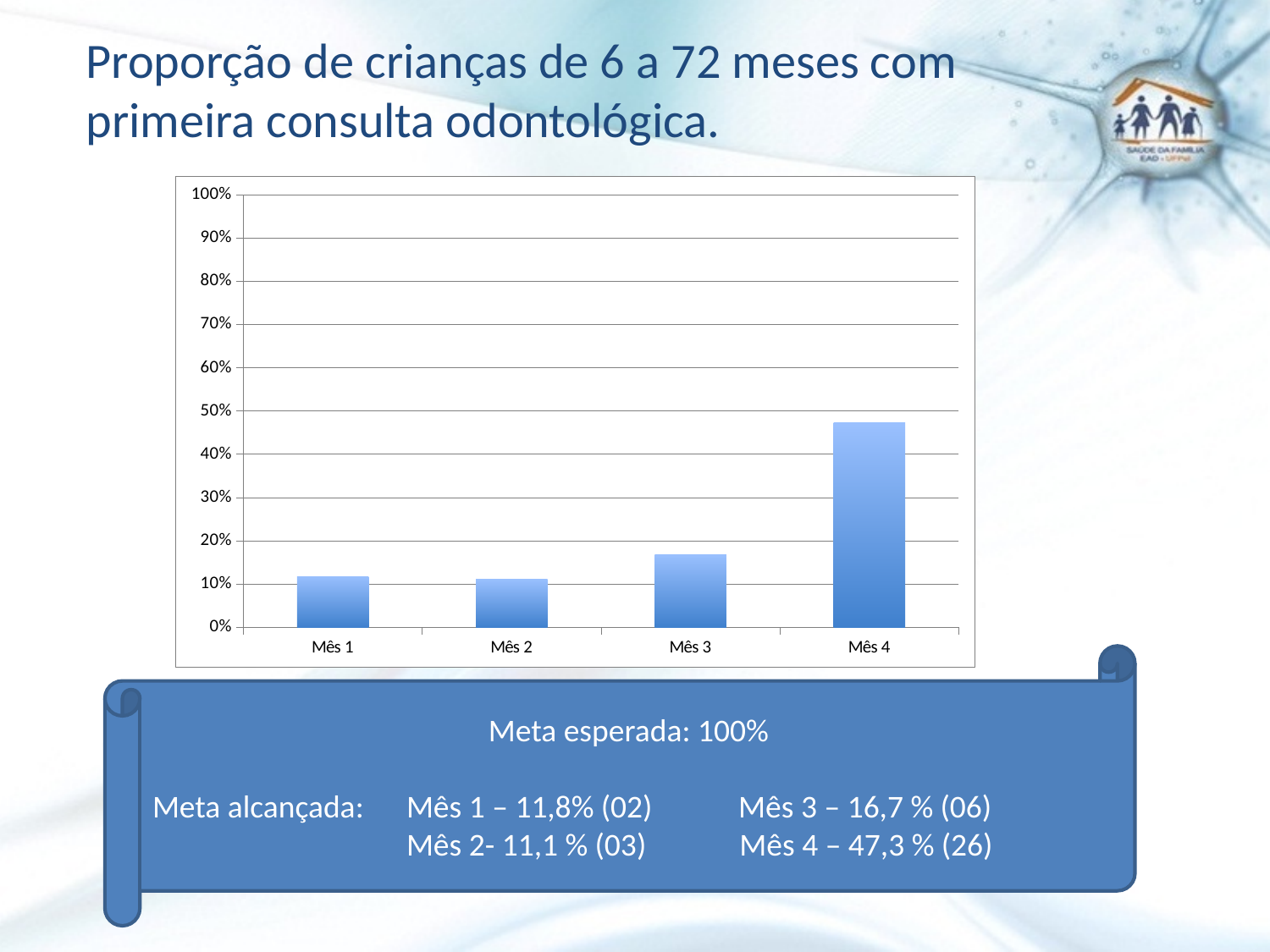

# Proporção de crianças de 6 a 72 meses com primeira consulta odontológica.

### Chart

| Category | Proporção de crianças de 6 a 72 meses com primeira consulta odontológica |
|---|---|
| Mês 1 | 0.11764705882352942 |
| Mês 2 | 0.1111111111111111 |
| Mês 3 | 0.16666666666666666 |
| Mês 4 | 0.47272727272727283 |

Meta esperada: 100%

Meta alcançada:  	Mês 1 – 11,8% (02)            Mês 3 – 16,7 % (06)
		Mês 2- 11,1 % (03)             Mês 4 – 47,3 % (26)